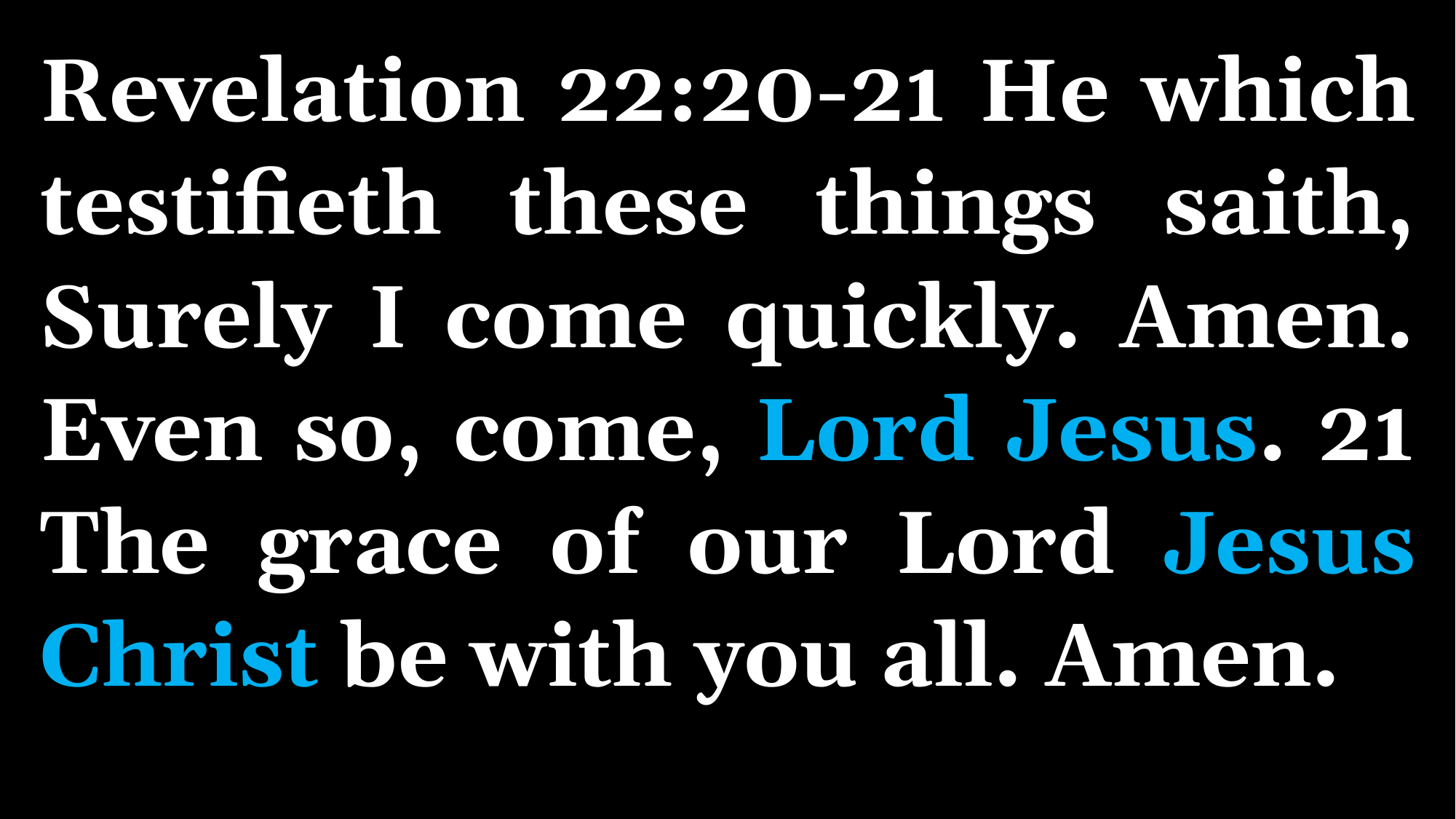

Revelation 22:20-21 He which testifieth these things saith, Surely I come quickly. Amen. Even so, come, Lord Jesus. 21 The grace of our Lord Jesus Christ be with you all. Amen.